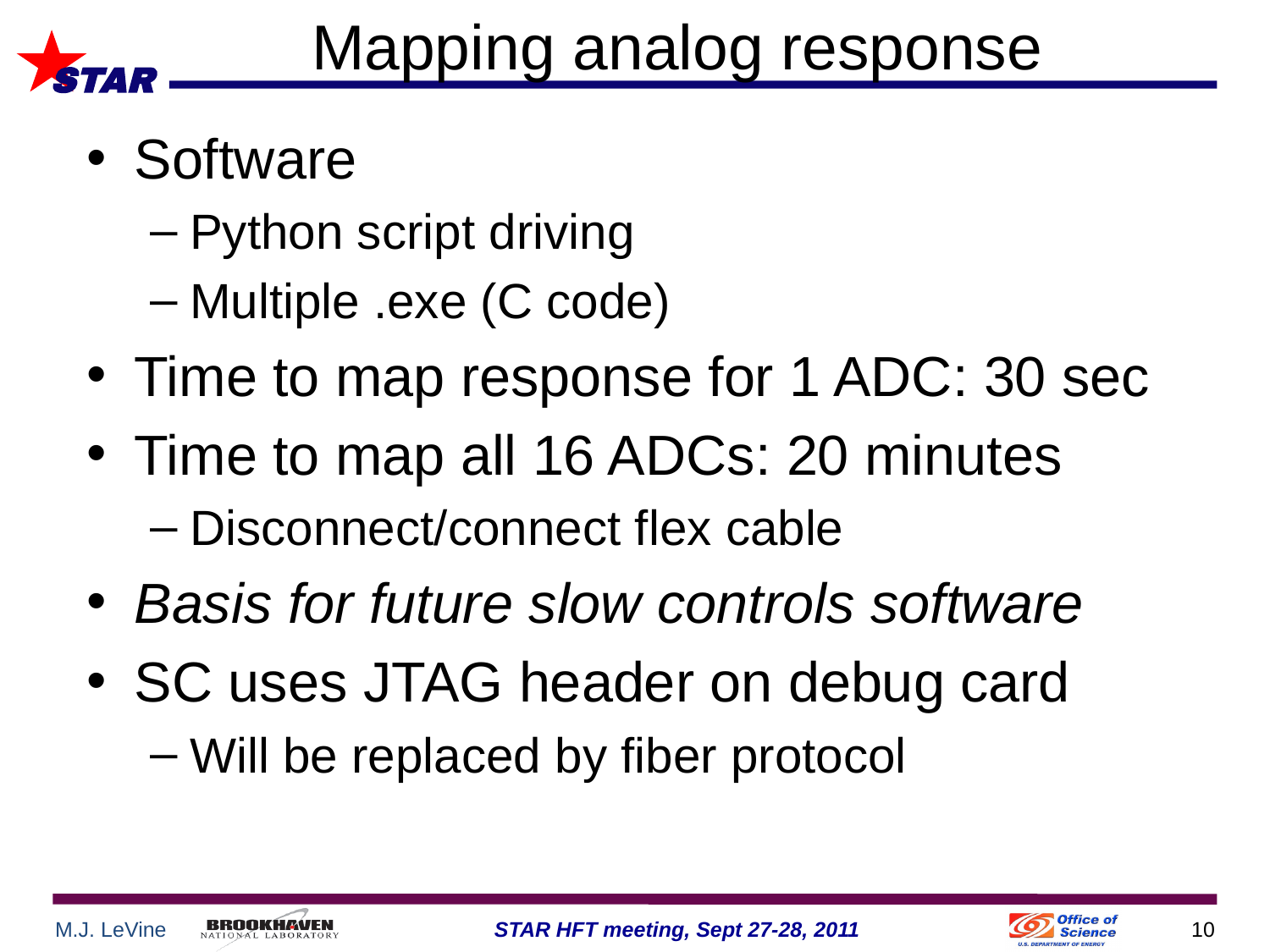

# Mapping analog response
Software
Python script driving
Multiple .exe (C code)
Time to map response for 1 ADC: 30 sec
Time to map all 16 ADCs: 20 minutes
Disconnect/connect flex cable
Basis for future slow controls software
SC uses JTAG header on debug card
Will be replaced by fiber protocol